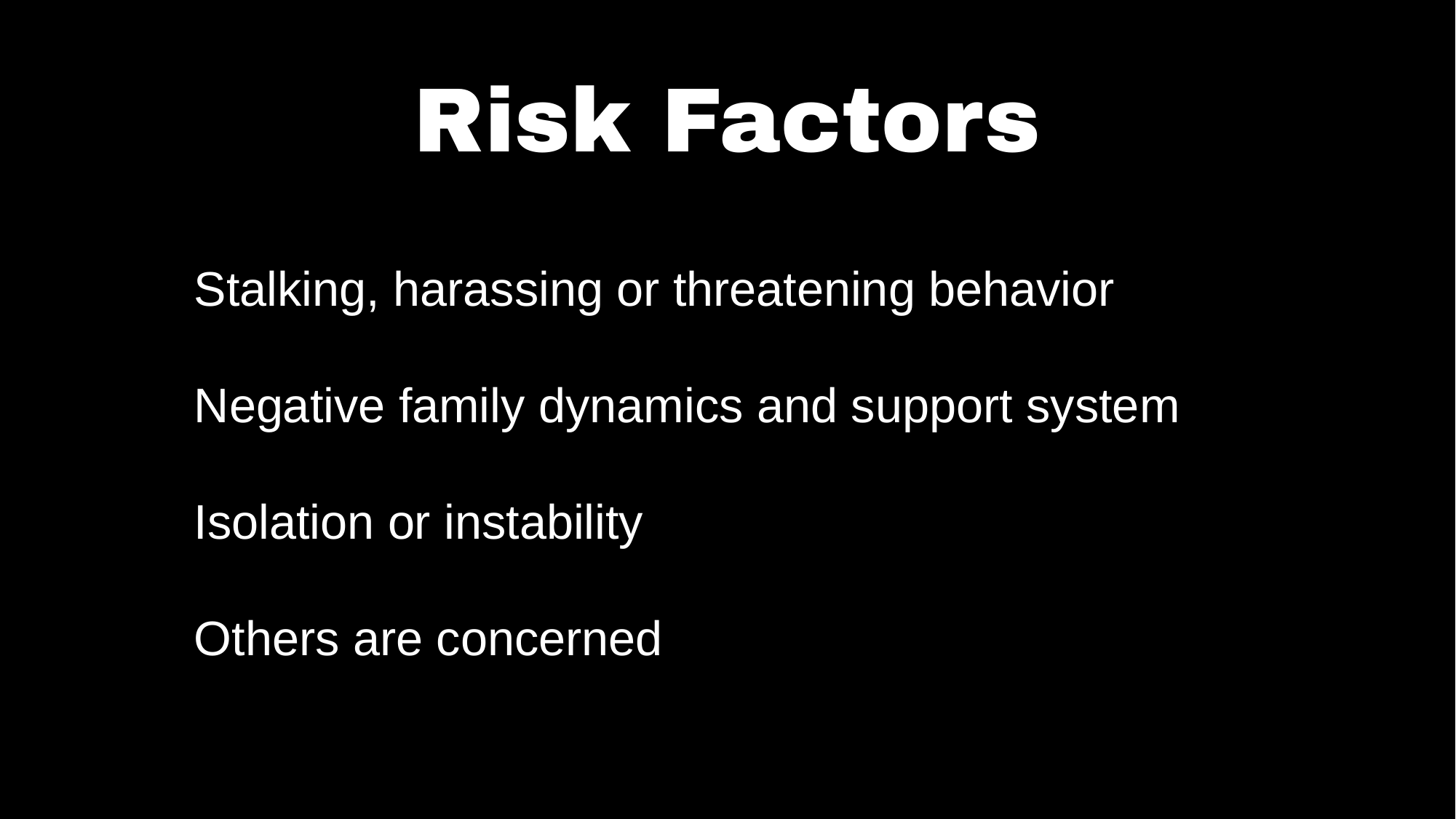

Risk Factors
Stalking, harassing or threatening behavior

Negative family dynamics and support system

Isolation or instability

Others are concerned